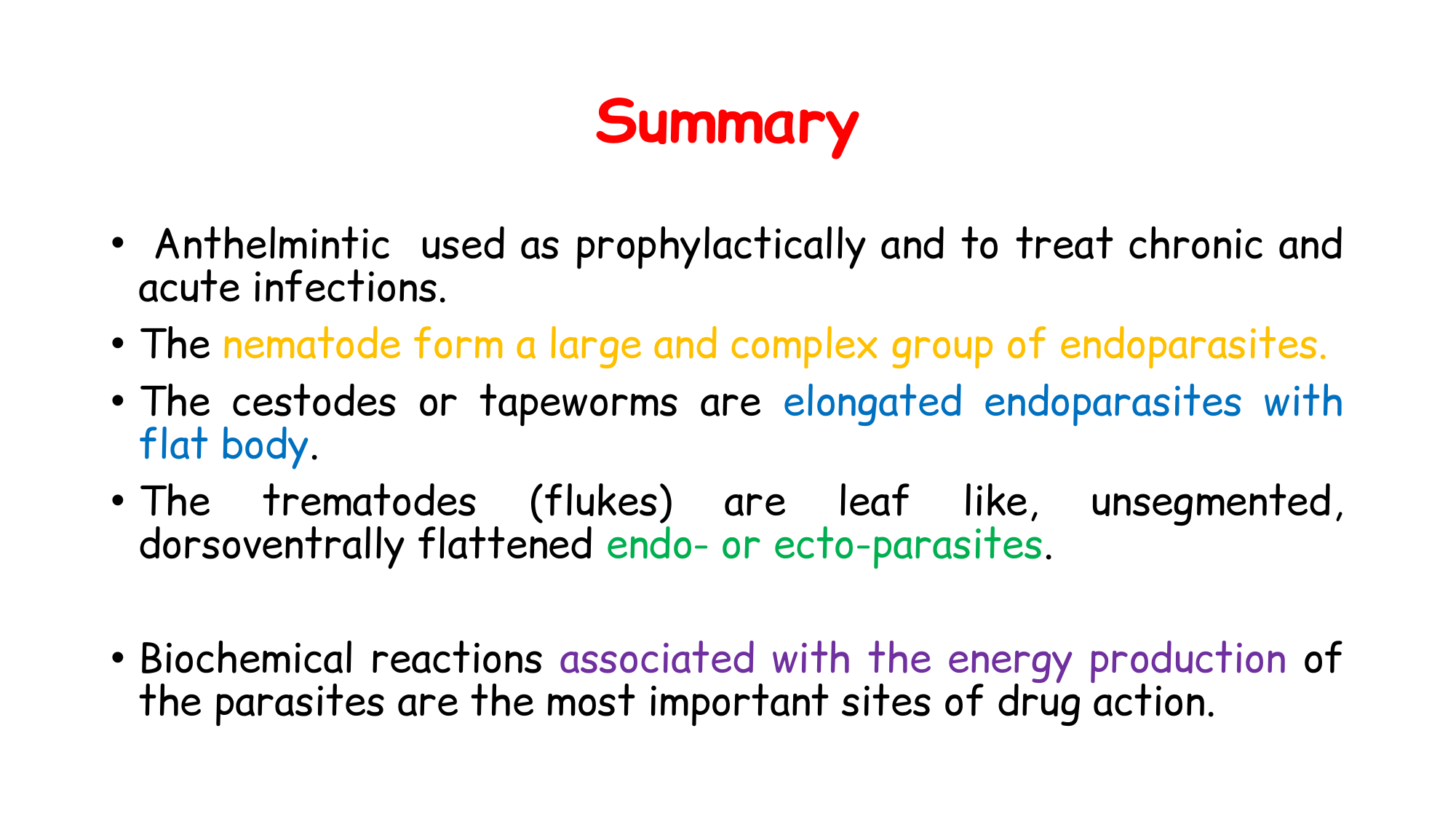

# Summary
 Anthelmintic  used as prophylactically and to treat chronic and acute infections.
The nematode form a large and complex group of endoparasites.
The cestodes or tapeworms are elongated endoparasites with flat body.
The trematodes (flukes) are leaf like, unsegmented, dorsoventrally flattened endo- or ecto-parasites.

Biochemical reactions associated with the energy production of the parasites are the most important sites of drug action.